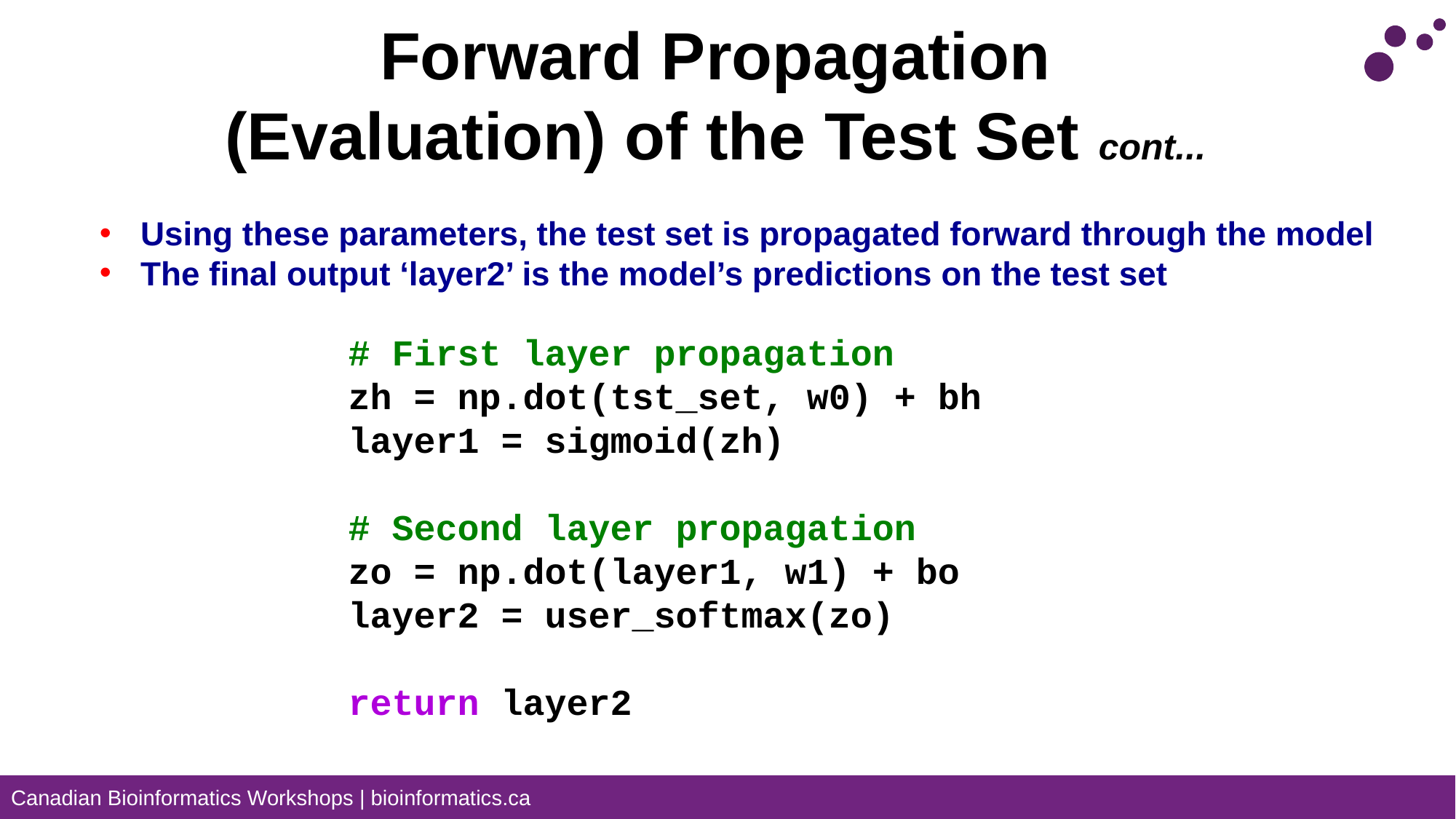

# Forward Propagation (Evaluation) of the Test Set cont...
Using these parameters, the test set is propagated forward through the model
The final output ‘layer2’ is the model’s predictions on the test set

  # First layer propagation
  zh = np.dot(tst_set, w0) + bh
  layer1 = sigmoid(zh)
  # Second layer propagation
  zo = np.dot(layer1, w1) + bo
  layer2 = user_softmax(zo)
  return layer2